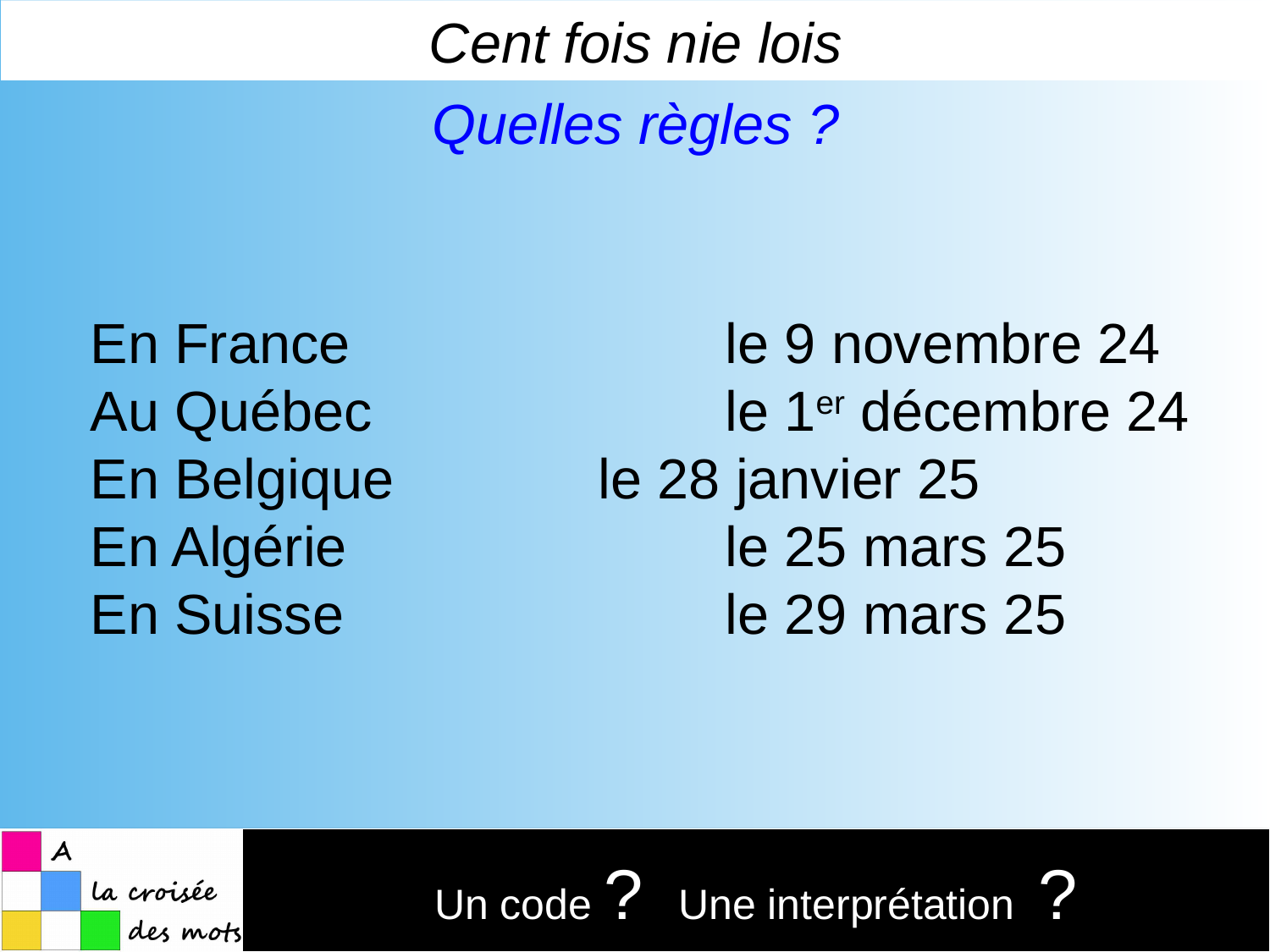

Cent fois nie lois
Quelles règles ?
En France 			le 9 novembre 24
Au Québec	 		le 1er décembre 24
En Belgique		le 28 janvier 25
En Algérie 			le 25 mars 25
En Suisse 			le 29 mars 25